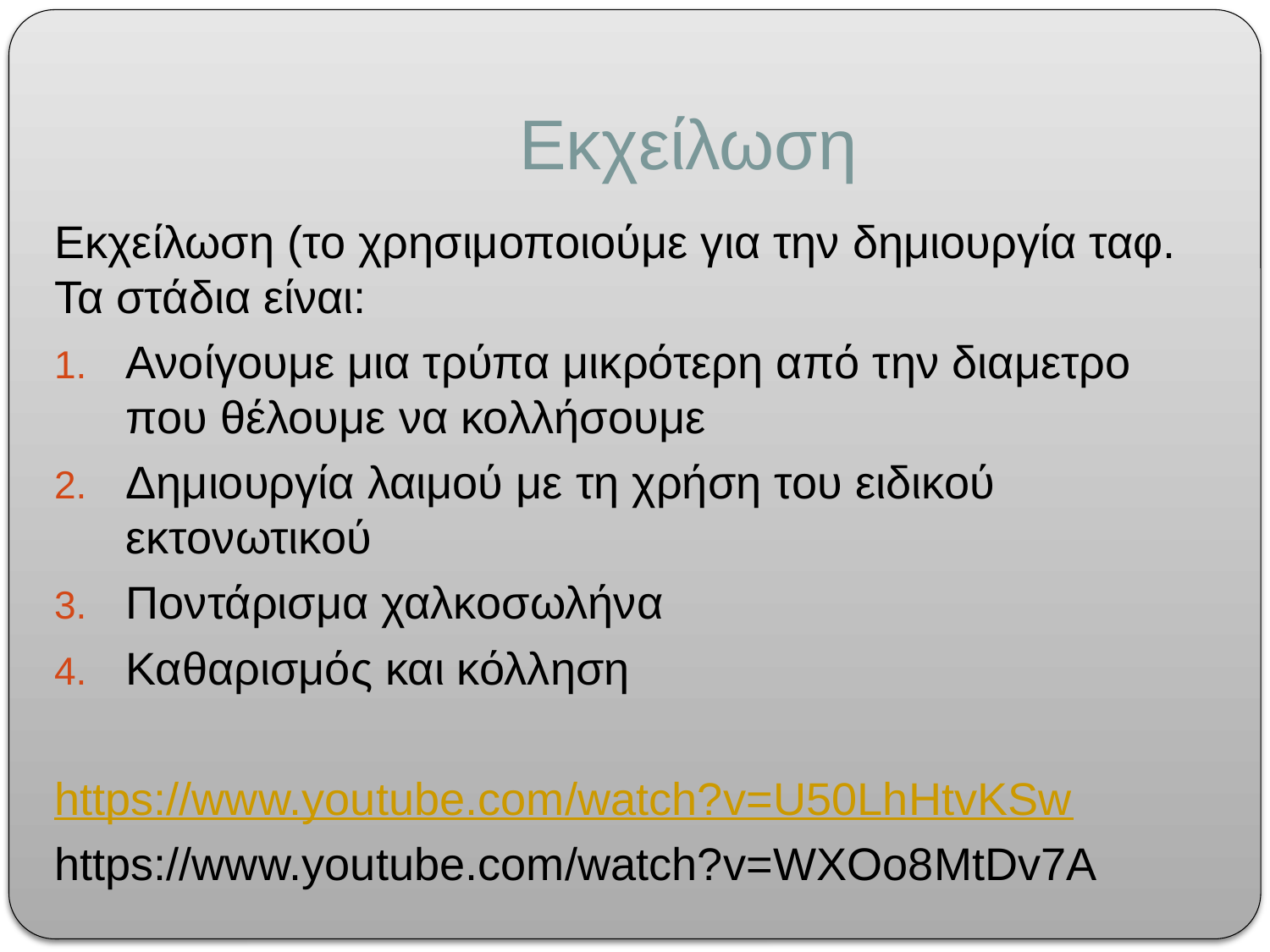

# Εκχείλωση
Εκχείλωση (το χρησιμοποιούμε για την δημιουργία ταφ. Τα στάδια είναι:
Ανοίγουμε μια τρύπα μικρότερη από την διαμετρο που θέλουμε να κολλήσουμε
Δημιουργία λαιμού με τη χρήση του ειδικού εκτονωτικού
Ποντάρισμα χαλκοσωλήνα
Καθαρισμός και κόλληση

https://www.youtube.com/watch?v=U50LhHtvKSw
https://www.youtube.com/watch?v=WXOo8MtDv7A